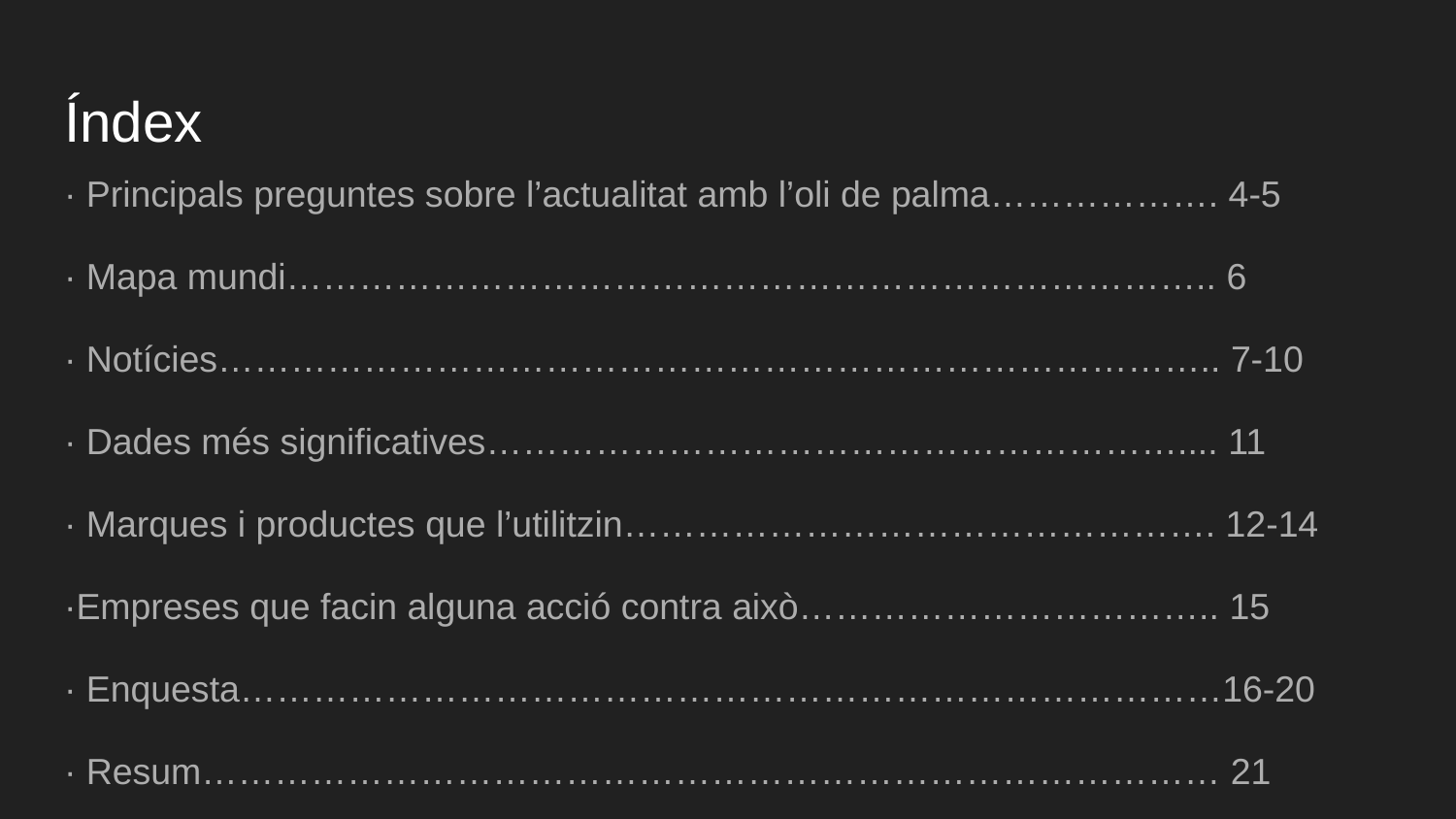

# Índex
· Principals preguntes sobre l’actualitat amb l’oli de palma………………. 4-5
· Mapa mundi………………………………………………………………….. 6
· Notícies……………………………………………………………………….. 7-10
· Dades més significatives………………………………………………….... 11
· Marques i productes que l’utilitzin…………………………………………. 12-14
·Empreses que facin alguna acció contra això…………………………….. 15
· Enquesta………………………………………………………………………16-20
· Resum………………………………………………………………………… 21